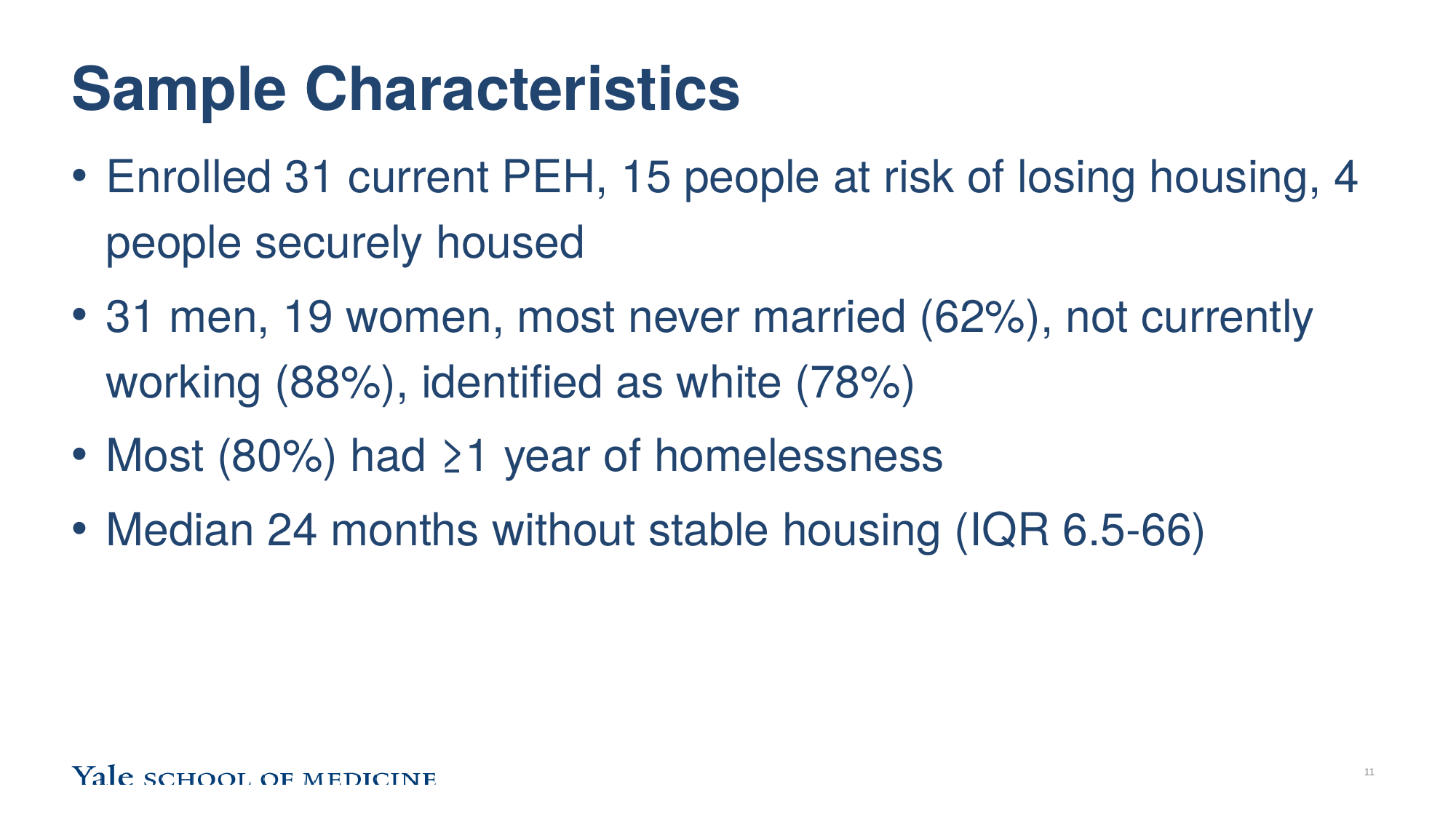

# Sample Characteristics
Enrolled 31 current PEH, 15 people at risk of losing housing, 4 people securely housed
31 men, 19 women, most never married (62%), not currently working (88%), identified as white (78%)
Most (80%) had ≥1 year of homelessness
Median 24 months without stable housing (IQR 6.5-66)

11